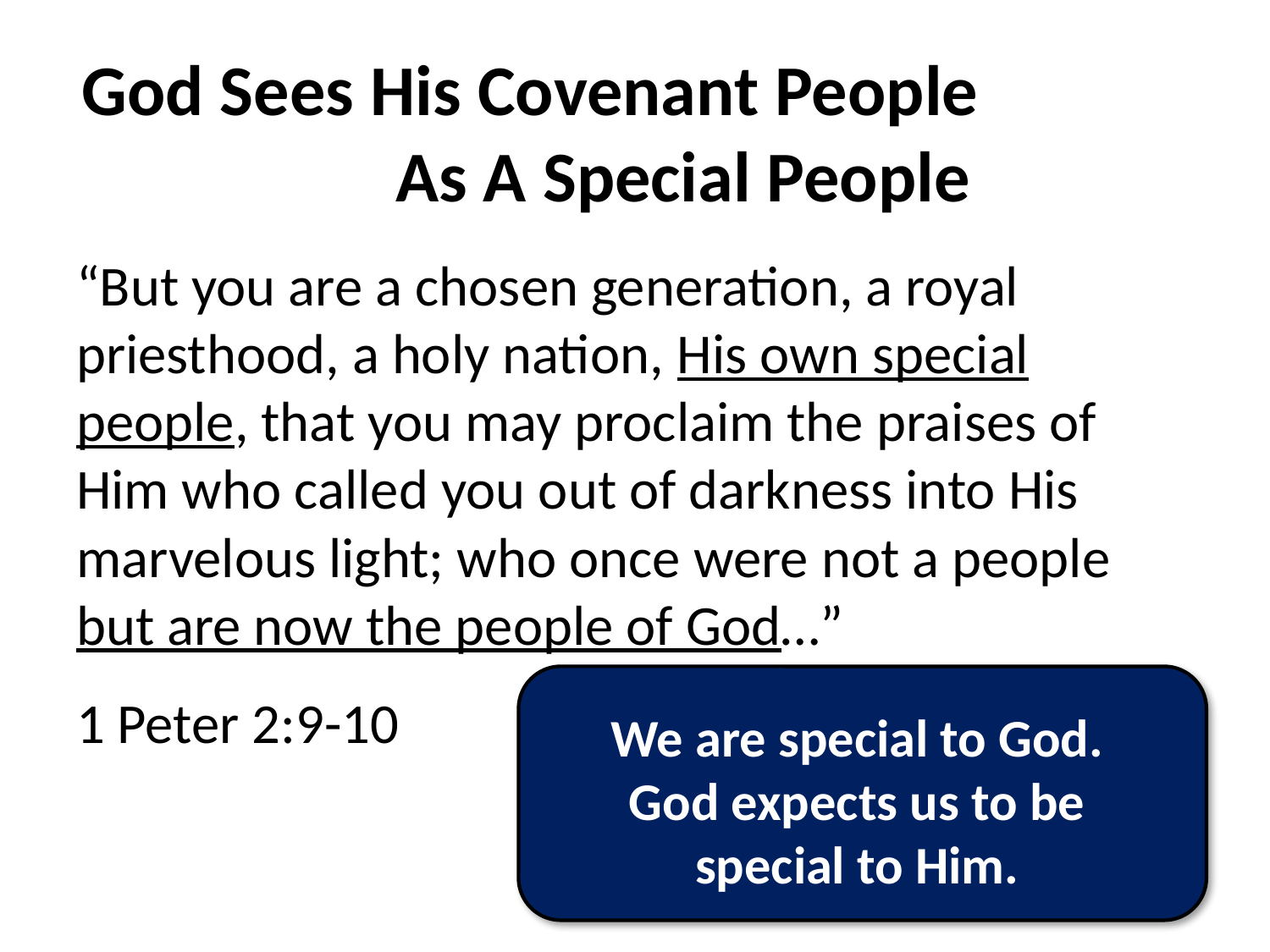

# God Sees His Covenant People                    As A Special People
“But you are a chosen generation, a royal priesthood, a holy nation, His own special people, that you may proclaim the praises of Him who called you out of darkness into His marvelous light; who once were not a people but are now the people of God…”

1 Peter 2:9-10

We are special to God. God expects us to be special to Him.